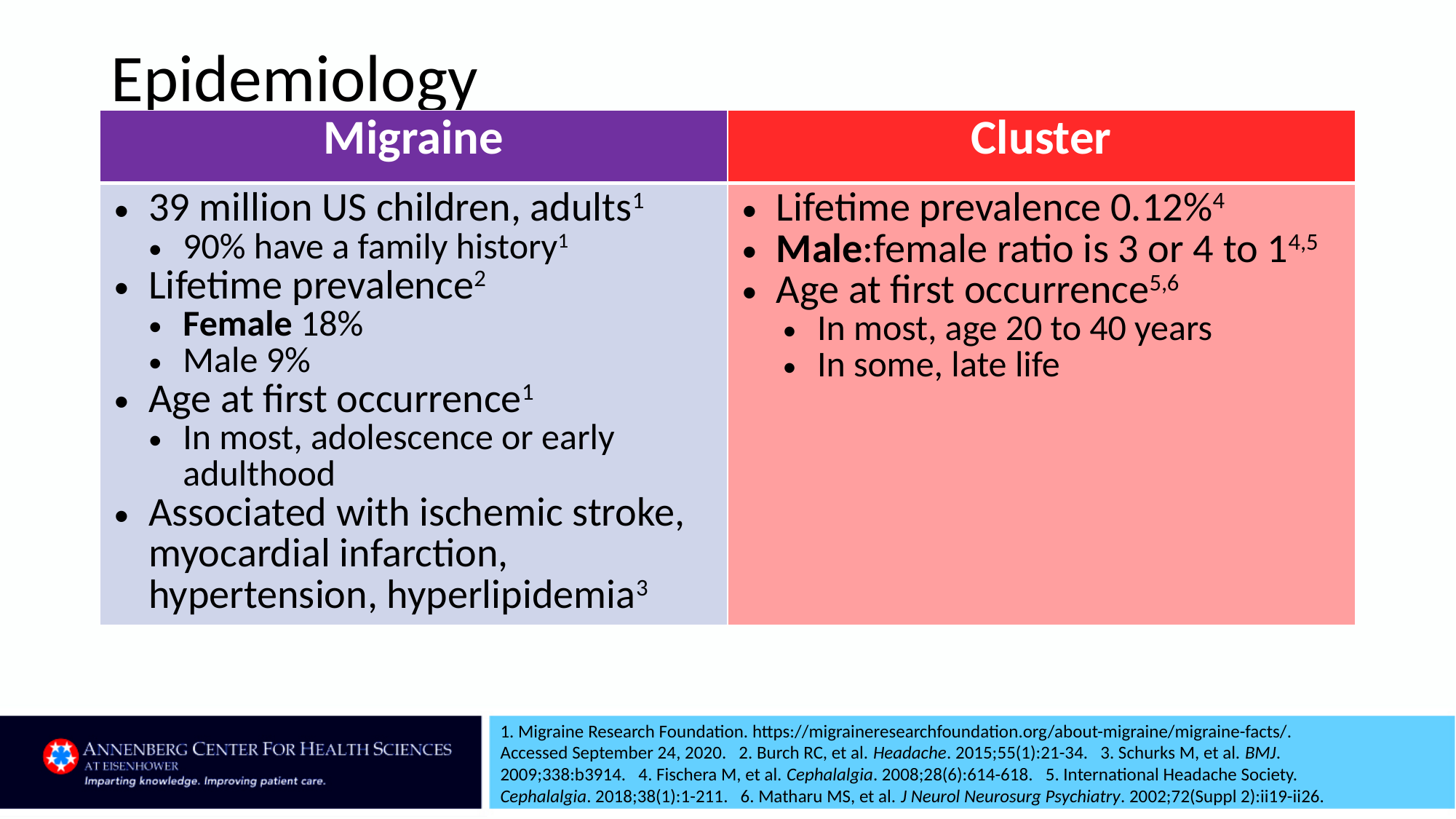

# Epidemiology
| Migraine | Cluster |
| --- | --- |
| 39 million US children, adults1 90% have a family history1 Lifetime prevalence2 Female 18% Male 9% Age at first occurrence1 In most, adolescence or early adulthood Associated with ischemic stroke, myocardial infarction, hypertension, hyperlipidemia3 | Lifetime prevalence 0.12%4 Male:female ratio is 3 or 4 to 14,5 Age at first occurrence5,6 In most, age 20 to 40 years In some, late life |
1. Migraine Research Foundation. https://migraineresearchfoundation.org/about-migraine/migraine-facts/. Accessed September 24, 2020.   2. Burch RC, et al. Headache. 2015;55(1):21-34.   3. Schurks M, et al. BMJ. 2009;338:b3914.   4. Fischera M, et al. Cephalalgia. 2008;28(6):614-618.   5. International Headache Society. Cephalalgia. 2018;38(1):1-211.   6. Matharu MS, et al. J Neurol Neurosurg Psychiatry. 2002;72(Suppl 2):ii19-ii26.